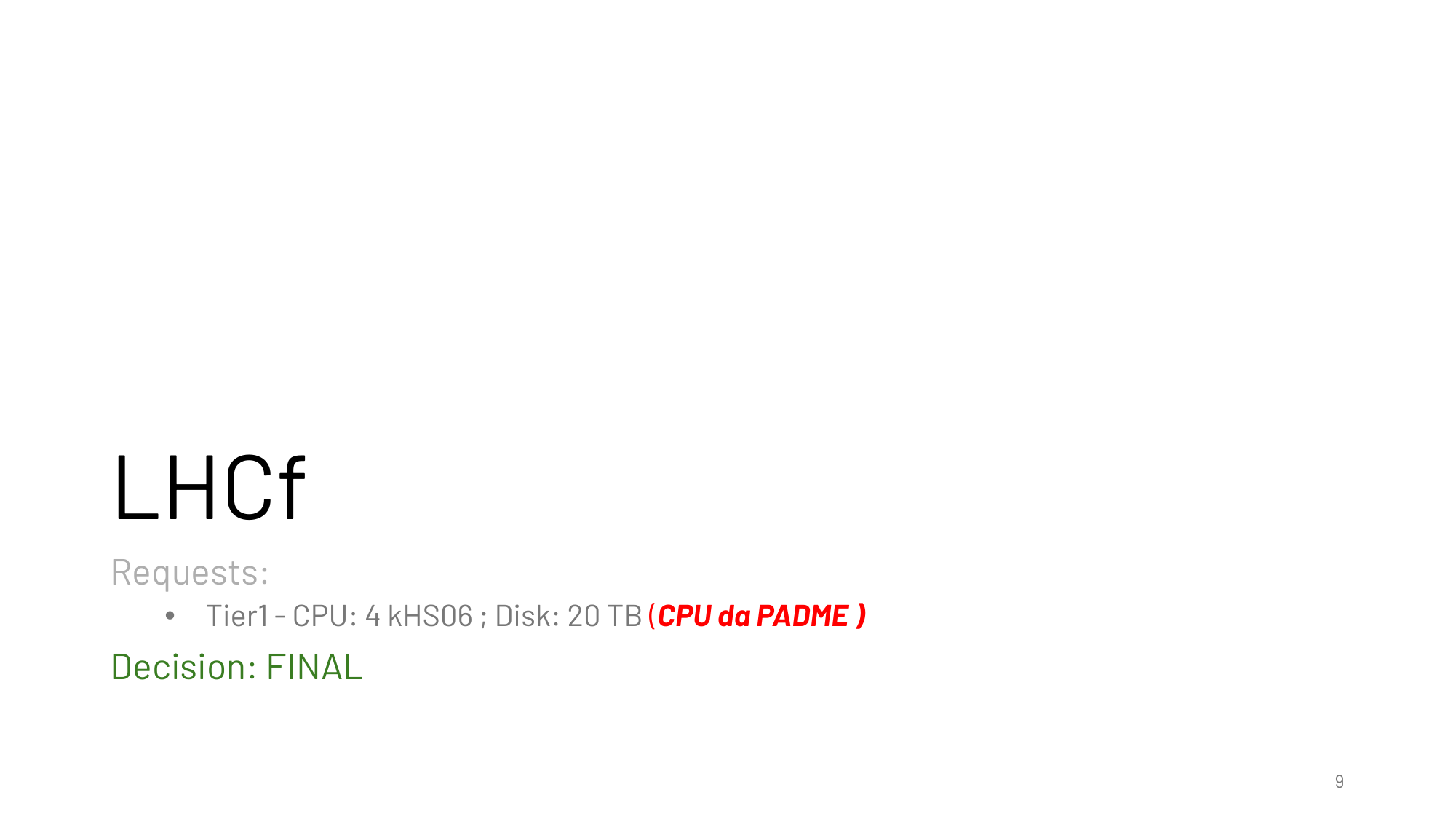

# LHCf
Requests:
Tier1 - CPU: 4 kHS06 ; Disk: 20 TB (CPU da PADME )
Decision: FINAL
9